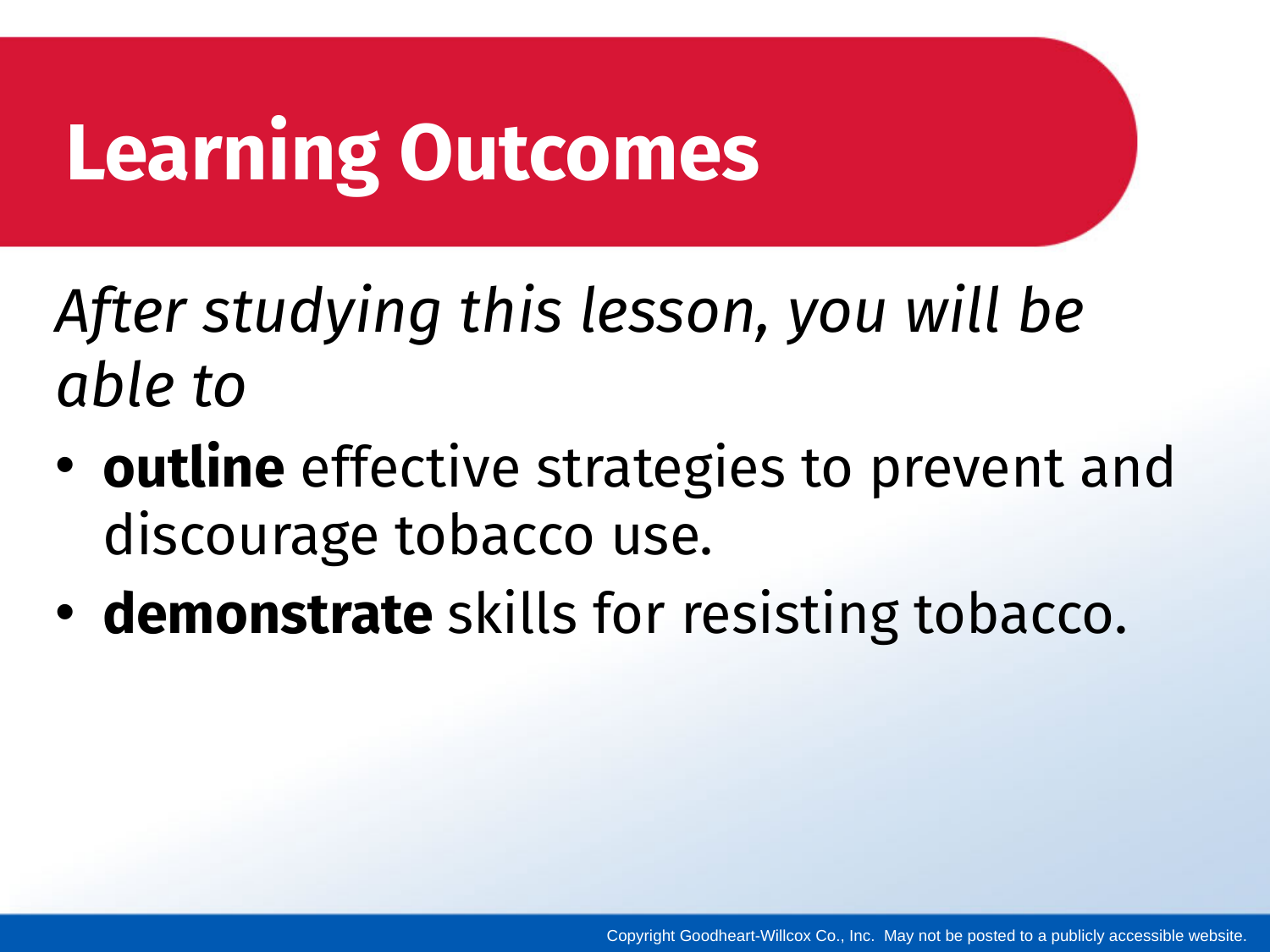

# Learning Outcomes
After studying this lesson, you will be able to
outline effective strategies to prevent and discourage tobacco use.
demonstrate skills for resisting tobacco.